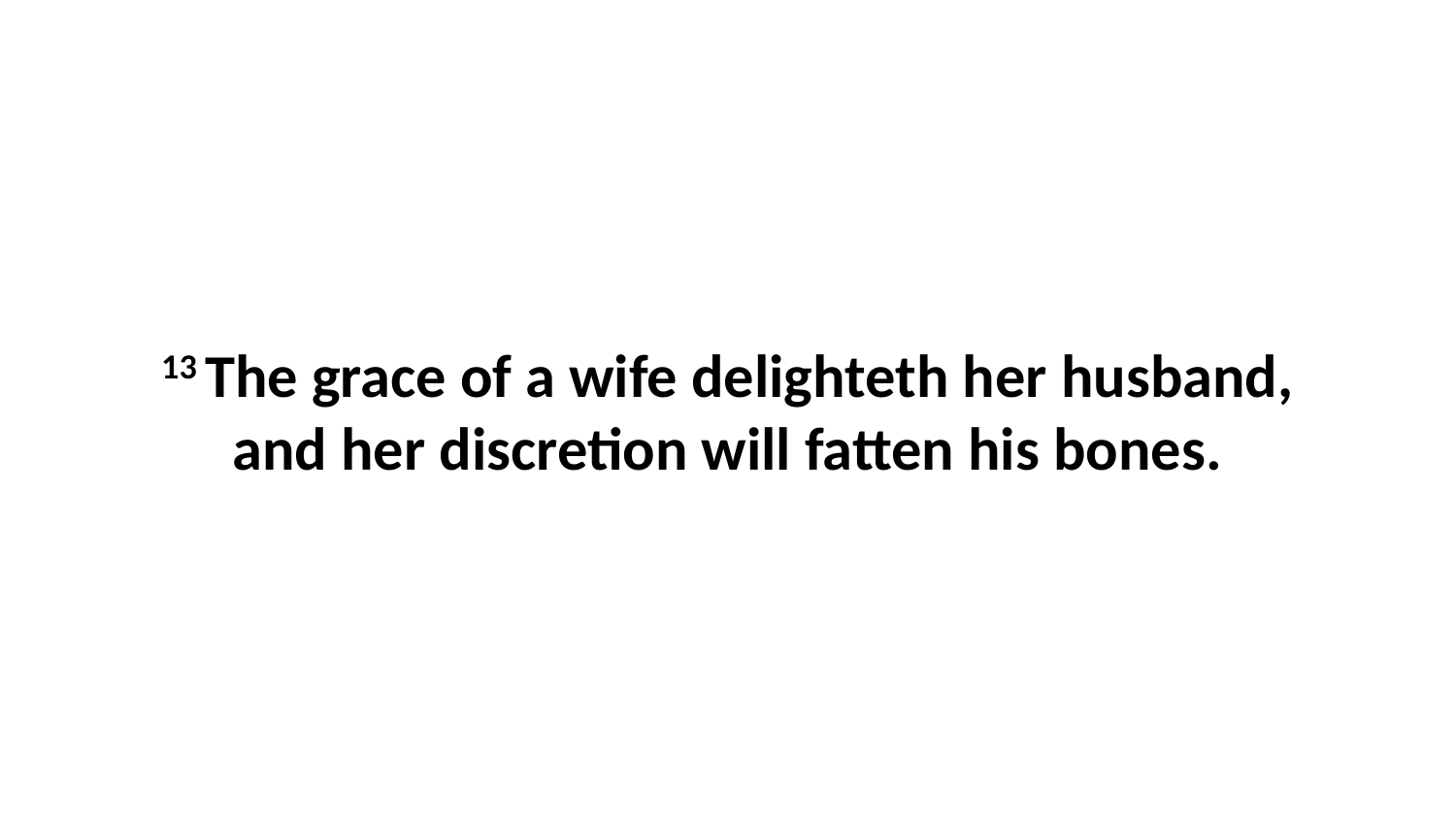

13 The grace of a wife delighteth her husband, and her discretion will fatten his bones.